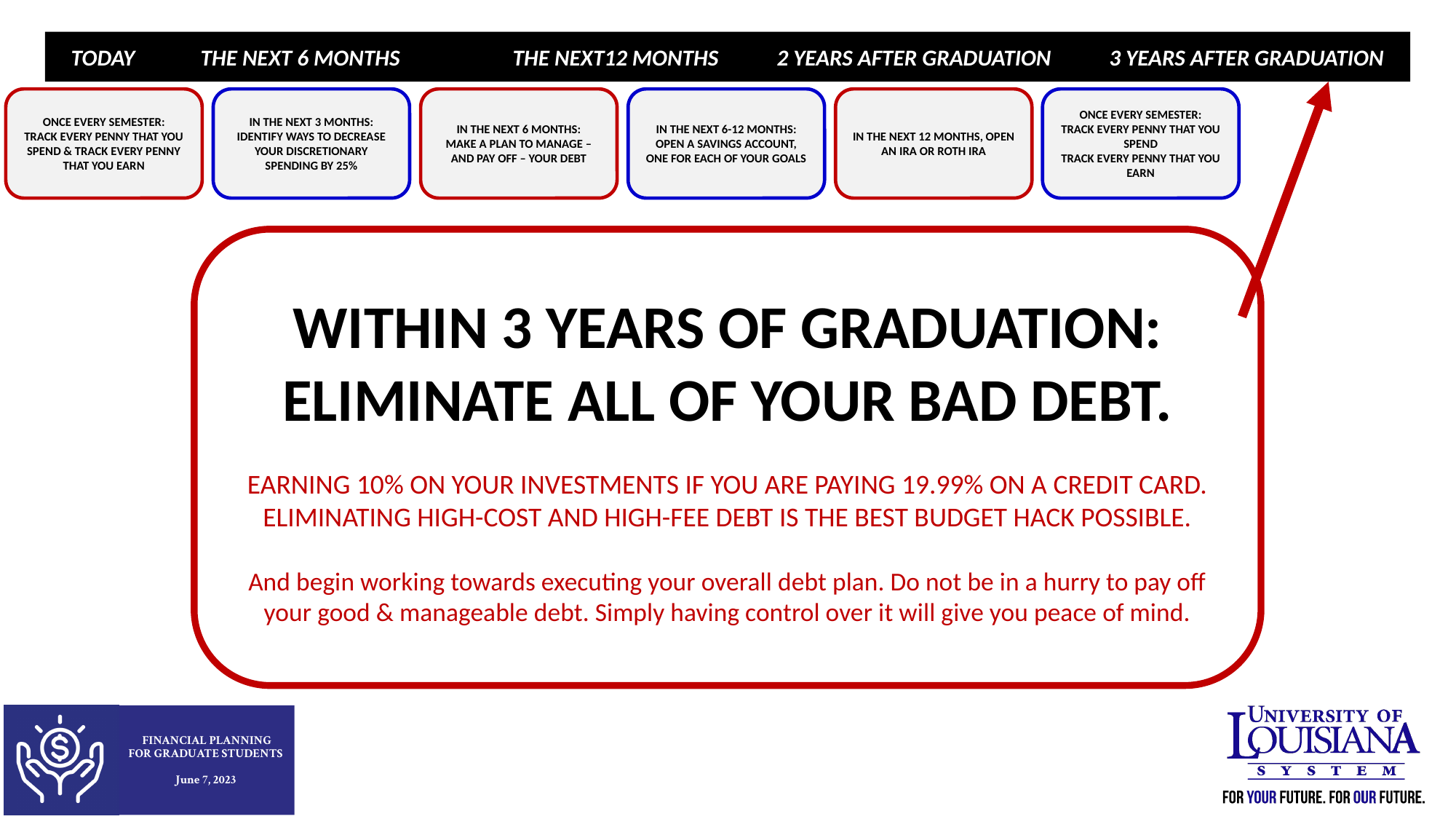

TODAY   	    THE NEXT 6 MONTHS	 THE NEXT12 MONTHS 	          2 YEARS AFTER GRADUATION	           3 YEARS AFTER GRADUATION
ONCE EVERY SEMESTER:
TRACK EVERY PENNY THAT YOU SPEND & TRACK EVERY PENNY THAT YOU EARN
IN THE NEXT 3 MONTHS:
IDENTIFY WAYS TO DECREASE YOUR DISCRETIONARY SPENDING BY 25%
IN THE NEXT 6 MONTHS:
MAKE A PLAN TO MANAGE – AND PAY OFF – YOUR DEBT
IN THE NEXT 6-12 MONTHS:
OPEN A SAVINGS ACCOUNT, ONE FOR EACH OF YOUR GOALS
IN THE NEXT 12 MONTHS, OPEN AN IRA OR ROTH IRA
ONCE EVERY SEMESTER:
TRACK EVERY PENNY THAT YOU SPEND
TRACK EVERY PENNY THAT YOU EARN
WITHIN 3 YEARS OF GRADUATION:
ELIMINATE ALL OF YOUR BAD DEBT.

EARNING 10% ON YOUR INVESTMENTS IF YOU ARE PAYING 19.99% ON A CREDIT CARD. ELIMINATING HIGH-COST AND HIGH-FEE DEBT IS THE BEST BUDGET HACK POSSIBLE.

And begin working towards executing your overall debt plan. Do not be in a hurry to pay off your good & manageable debt. Simply having control over it will give you peace of mind.